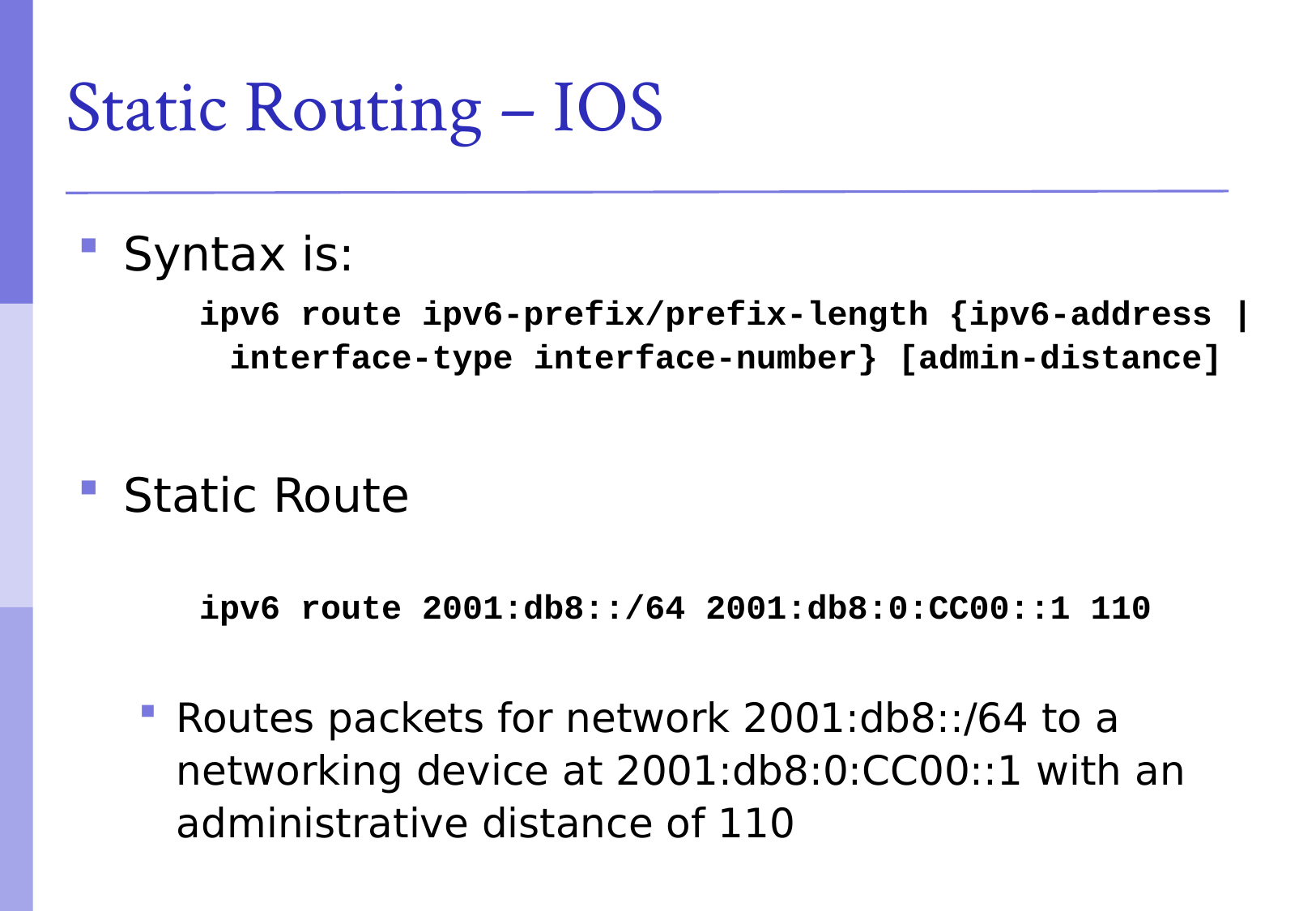

# Static Routing – IOS
Syntax is:
ipv6 route ipv6-prefix/prefix-length {ipv6-address | interface-type interface-number} [admin-distance]

Static Route

ipv6 route 2001:db8::/64 2001:db8:0:CC00::1 110

Routes packets for network 2001:db8::/64 to a networking device at 2001:db8:0:CC00::1 with an administrative distance of 110